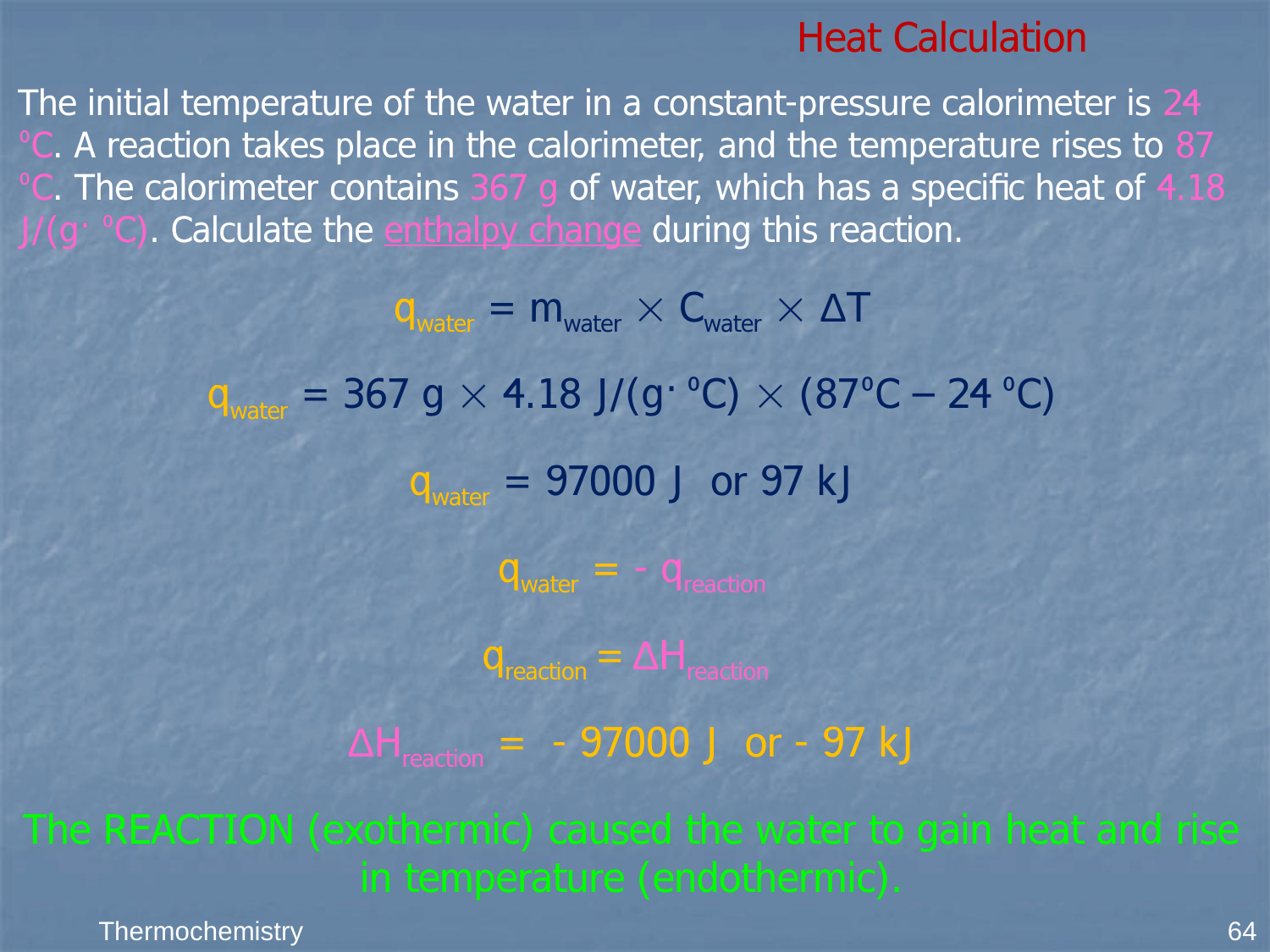

Heat Calculation
The initial temperature of the water in a constant-pressure calorimeter is 24 ⁰C. A reaction takes place in the calorimeter, and the temperature rises to 87 ⁰C. The calorimeter contains 367 g of water, which has a specific heat of 4.18 J/(g· ⁰C). Calculate the enthalpy change during this reaction.
qwater = mwater × Cwater × ΔT
qwater = 367 g × 4.18 J/(g· ⁰C) × (87⁰C – 24 ⁰C)
qwater = 97000 J  or 97 kJ
qwater = - qreaction
qreaction = ΔHreaction
ΔHreaction =  - 97000 J  or - 97 kJ
The REACTION (exothermic) caused the water to gain heat and rise in temperature (endothermic).

64
Thermochemistry